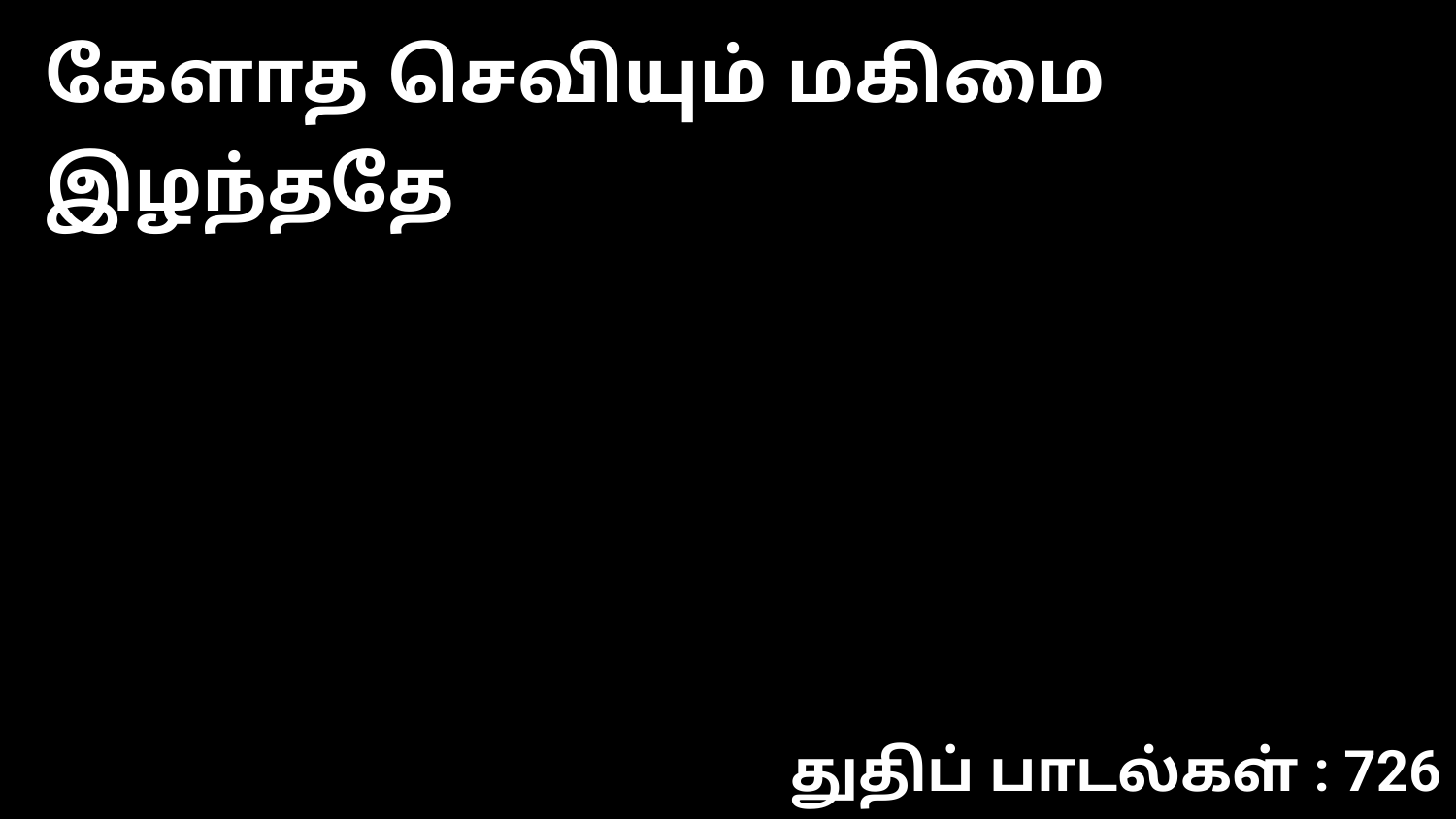

கேளாத செவியும் மகிமை இழந்ததே
துதிப் பாடல்கள் : 726